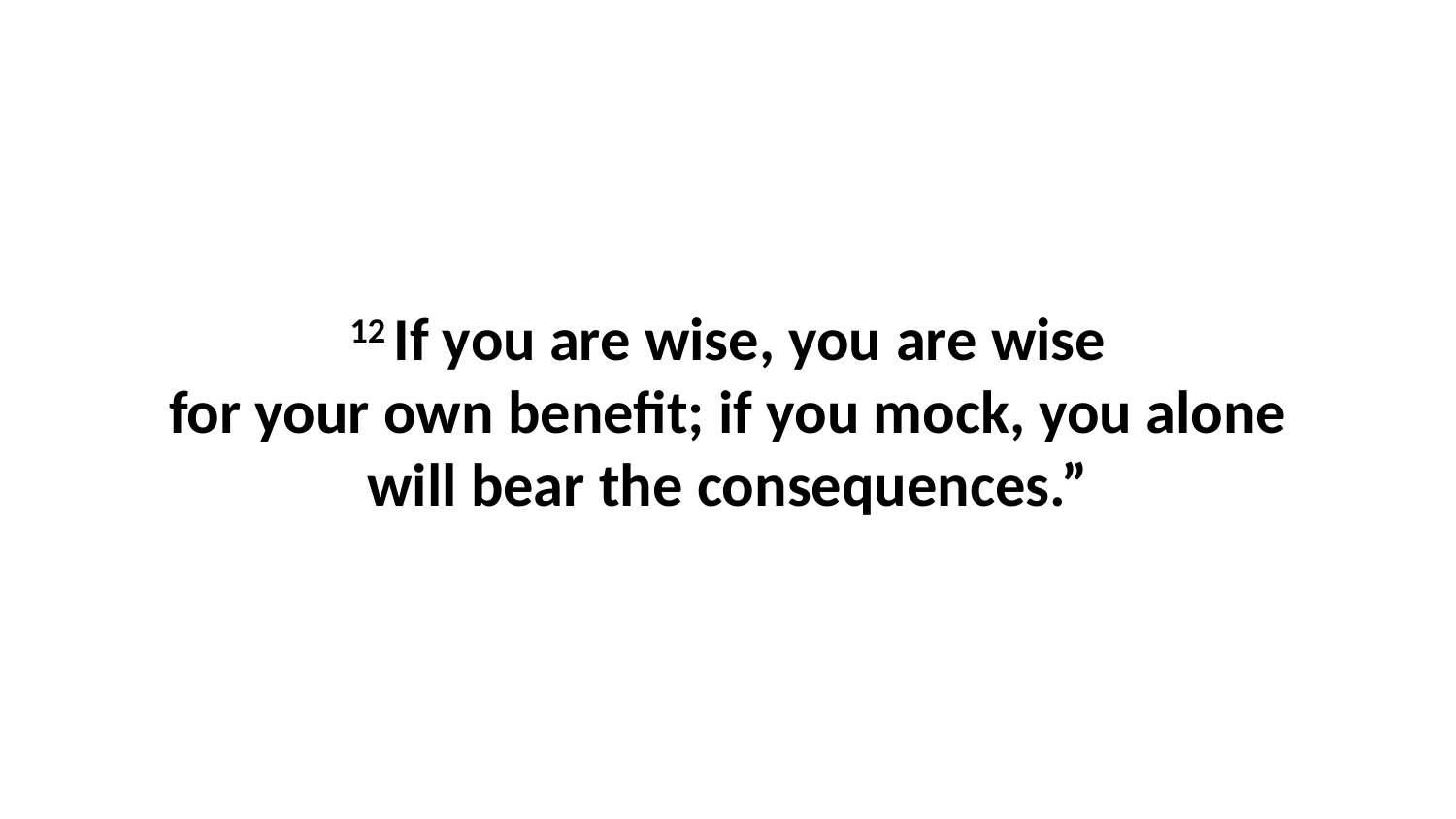

12 If you are wise, you are wise for your own benefit; if you mock, you alone will bear the consequences.”